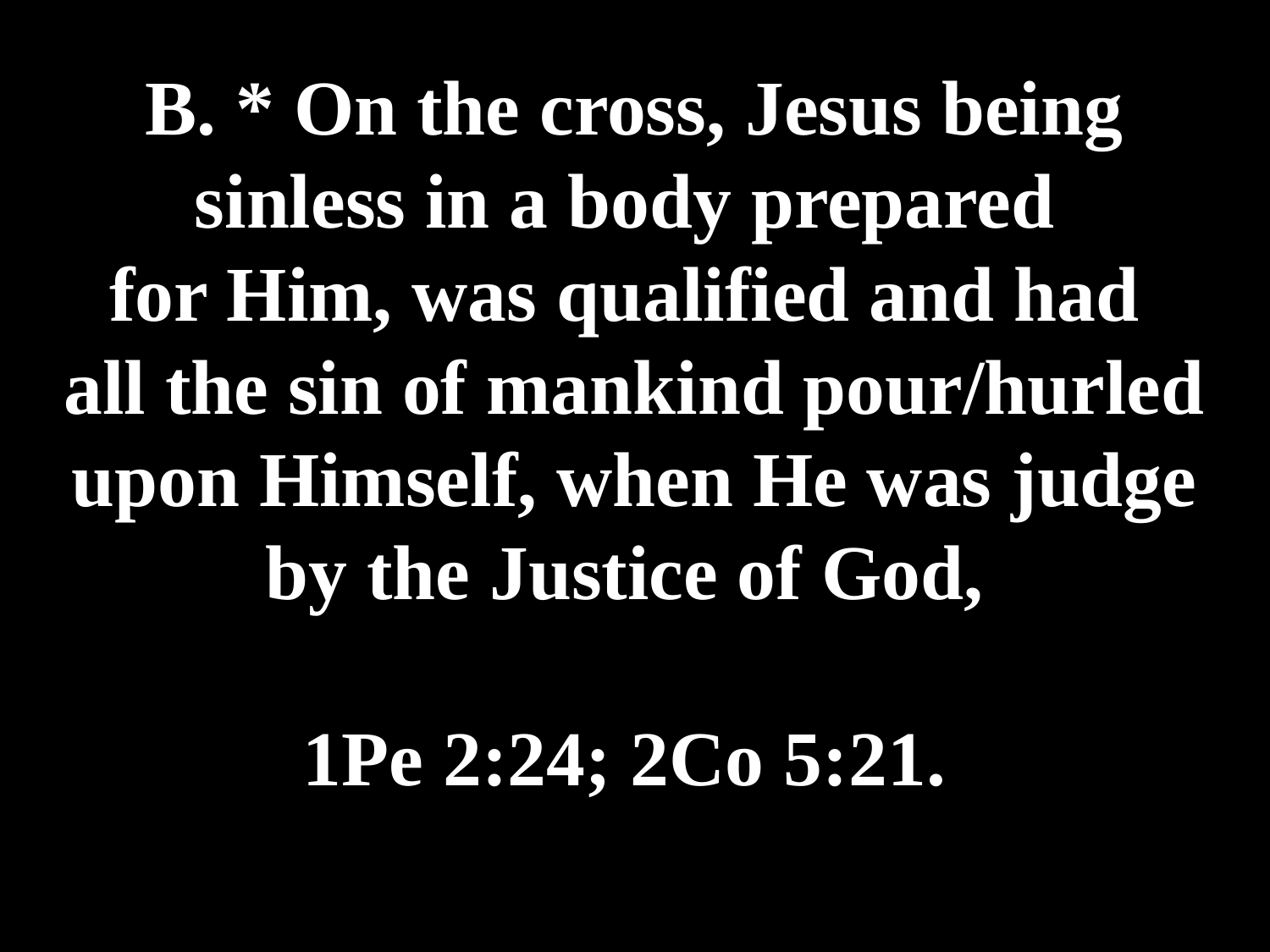

# B. * On the cross, Jesus being sinless in a body prepared for Him, was qualified and had all the sin of mankind pour/hurled upon Himself, when He was judge by the Justice of God, 1Pe 2:24; 2Co 5:21.